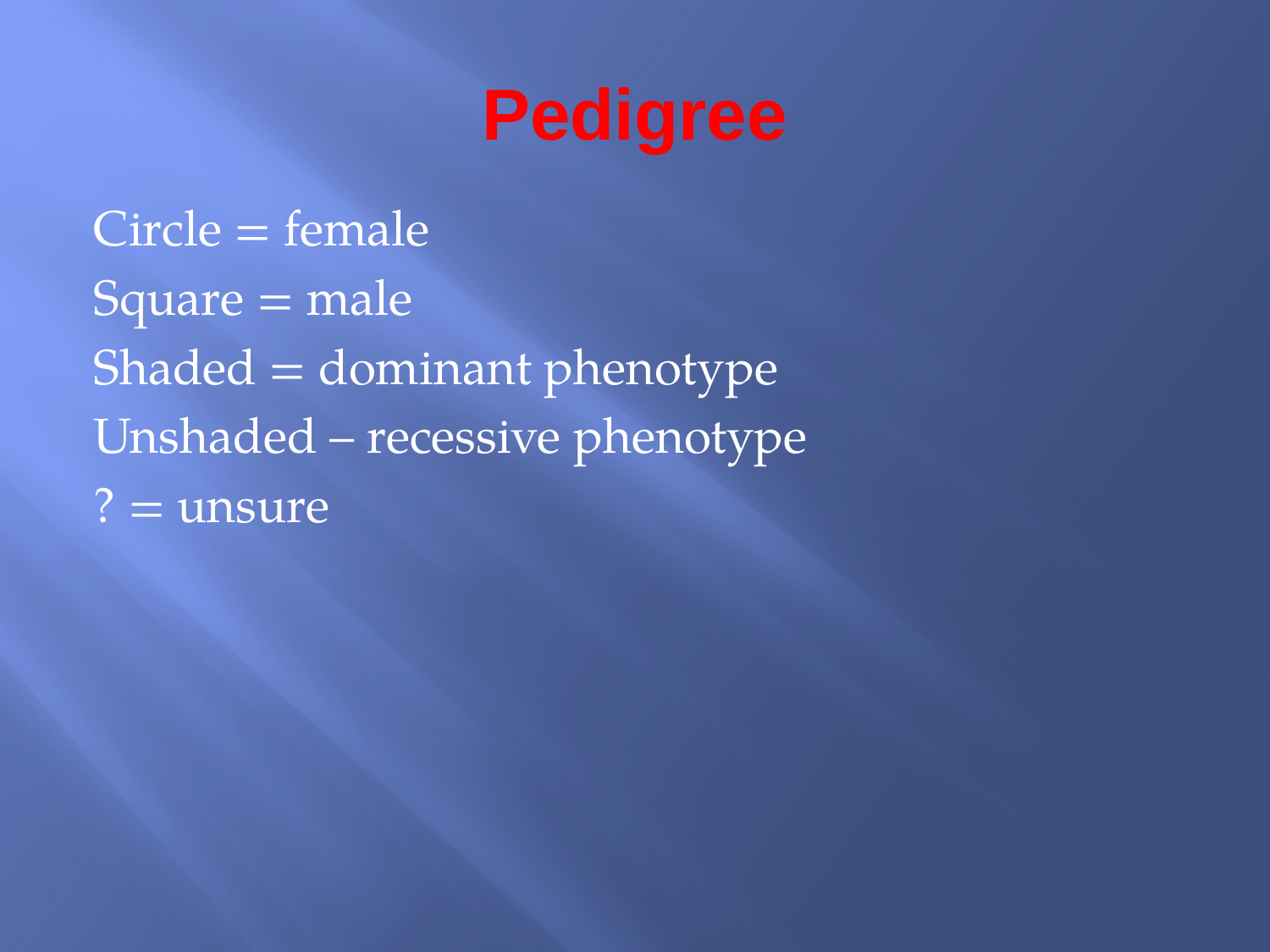

# Pedigree
Circle = female
Square = male
Shaded = dominant phenotype
Unshaded – recessive phenotype
? = unsure